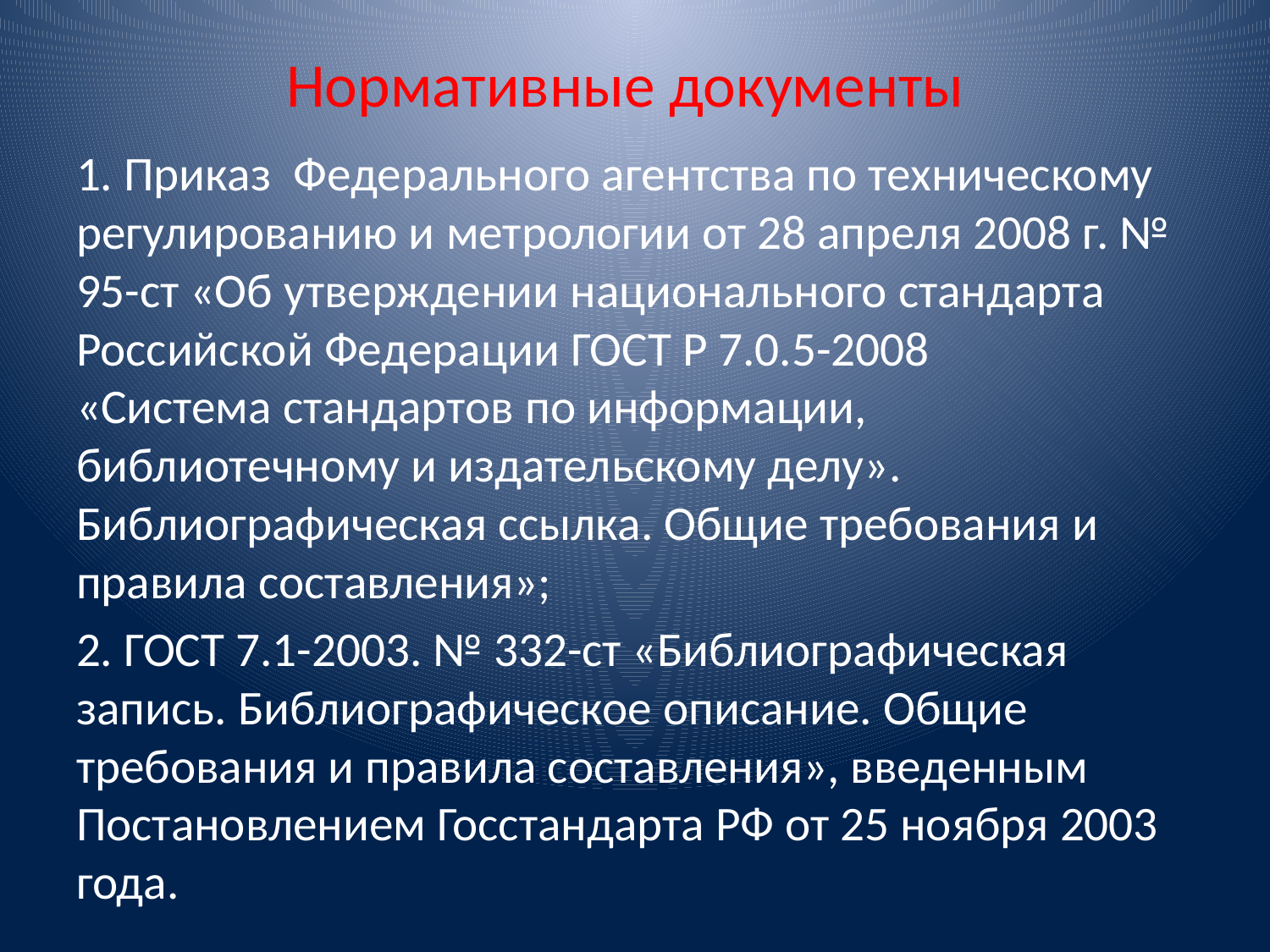

# Нормативные документы
1. Приказ  Федерального агентства по техническому регулированию и метрологии от 28 апреля 2008 г. № 95-ст «Об утверждении национального стандарта Российской Федерации ГОСТ Р 7.0.5-2008 «Система стандартов по информации, библиотечному и издательскому делу». Библиографическая ссылка. Общие требования и правила составления»;
2. ГОСТ 7.1-2003. № 332-ст «Библиографическая запись. Библиографическое описание. Общие требования и правила составления», введенным Постановлением Госстандарта РФ от 25 ноября 2003 года.